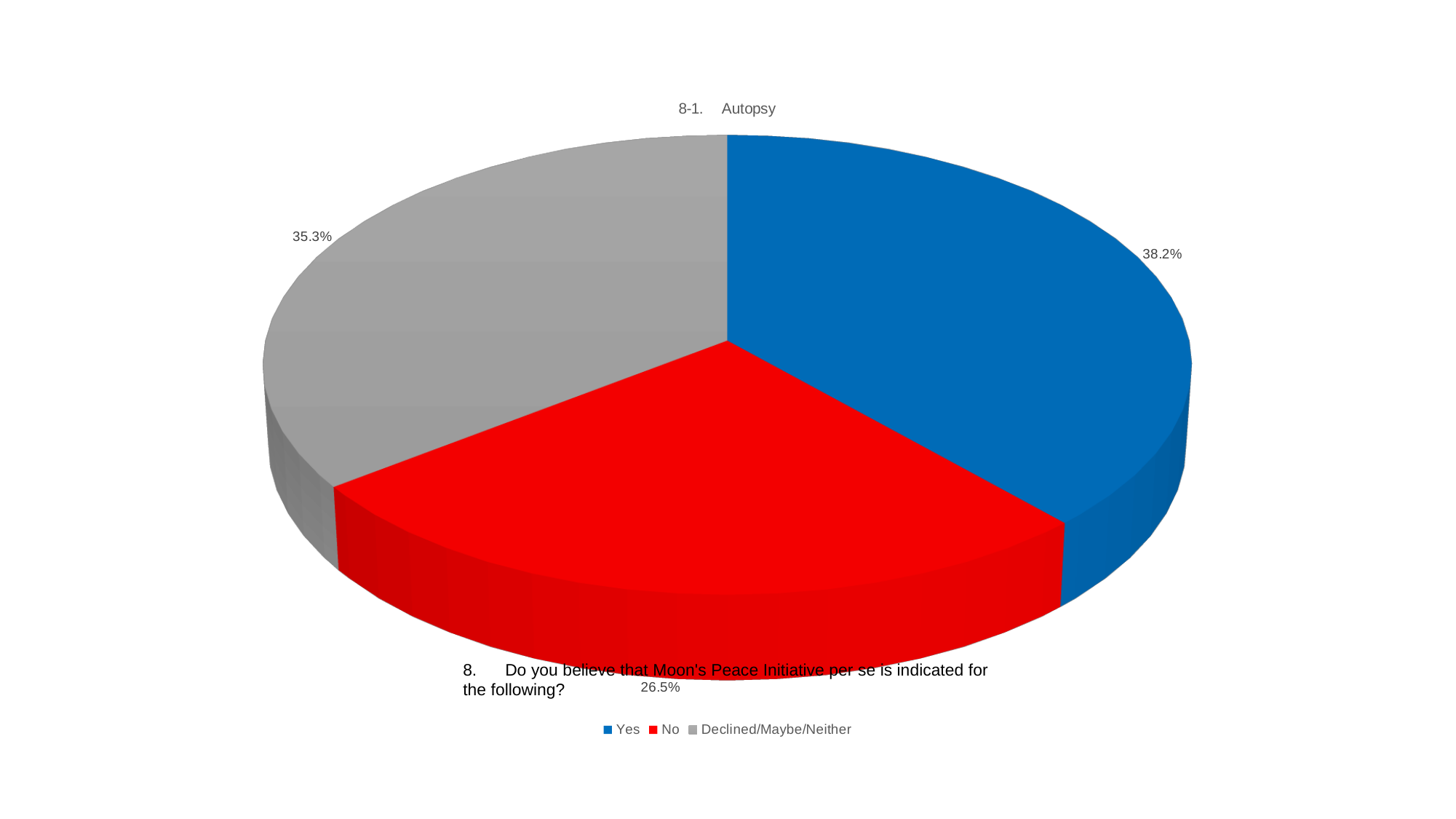

[unsupported chart]

8.      Do you believe that Moon's Peace Initiative per se is indicated for the following?